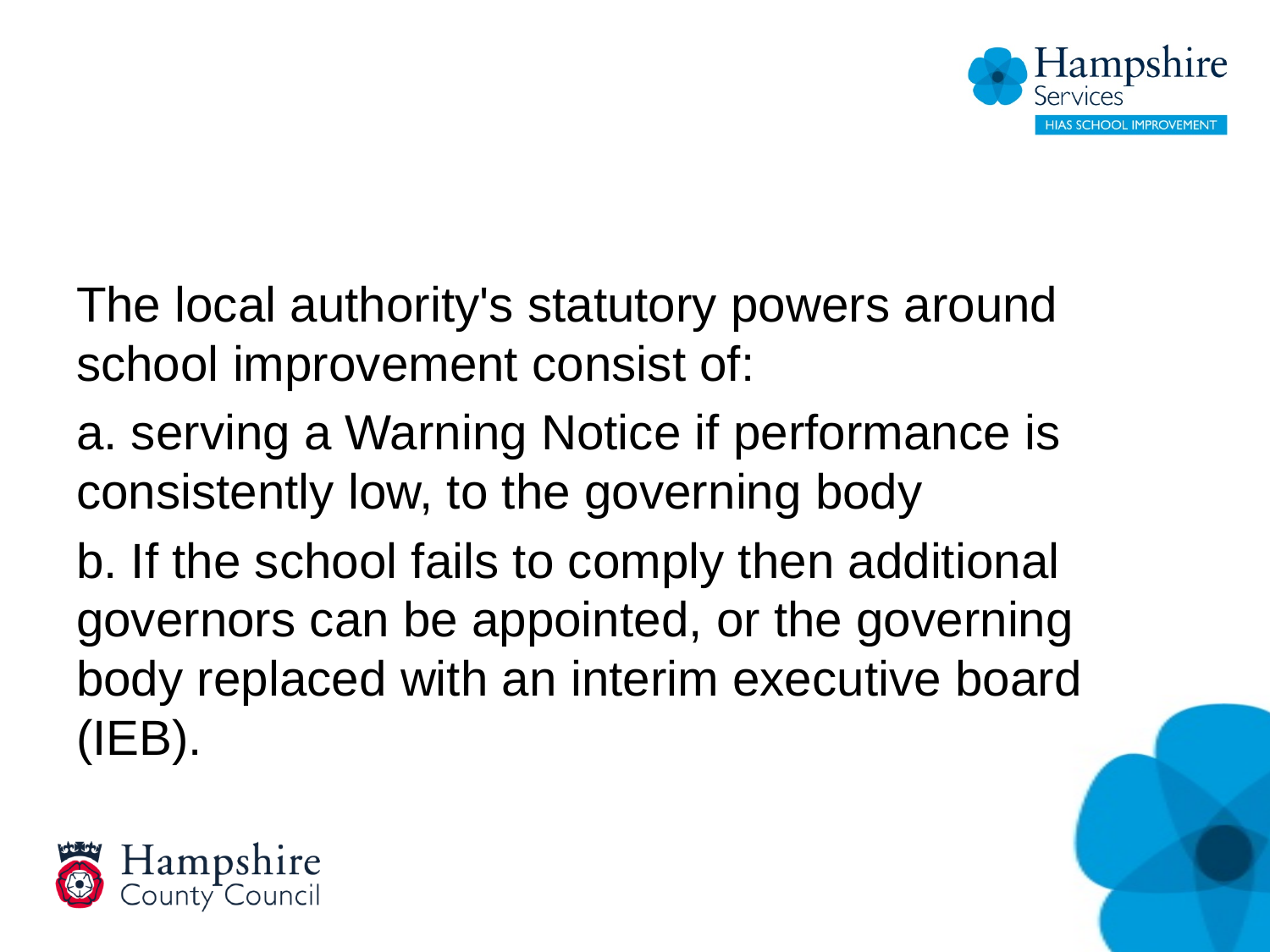

#
The local authority's statutory powers around school improvement consist of:
a. serving a Warning Notice if performance is consistently low, to the governing body
b. If the school fails to comply then additional governors can be appointed, or the governing body replaced with an interim executive board (IEB).